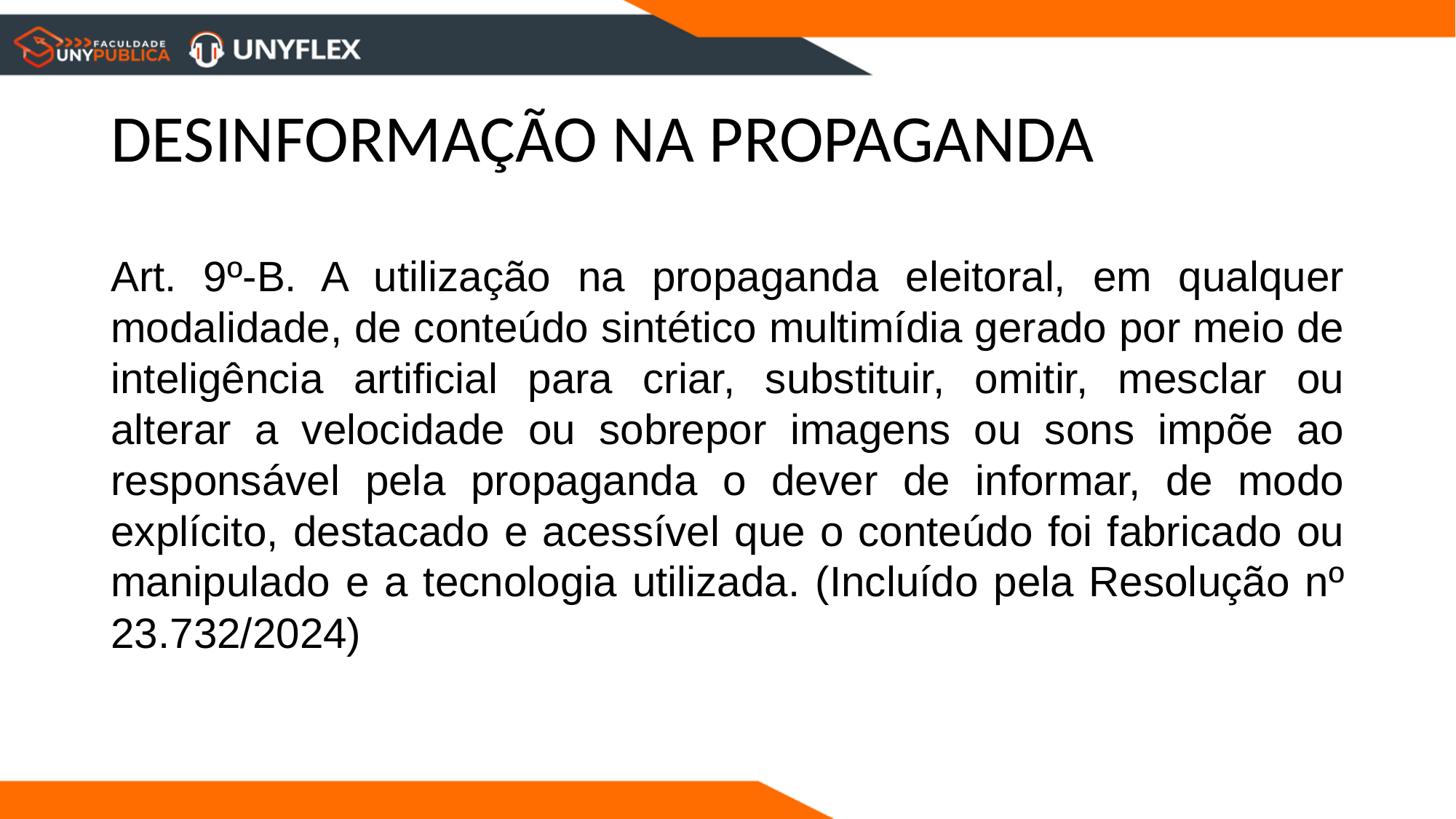

# DESINFORMAÇÃO NA PROPAGANDA

Art. 9º-B. A utilização na propaganda eleitoral, em qualquer modalidade, de conteúdo sintético multimídia gerado por meio de inteligência artificial para criar, substituir, omitir, mesclar ou alterar a velocidade ou sobrepor imagens ou sons impõe ao responsável pela propaganda o dever de informar, de modo explícito, destacado e acessível que o conteúdo foi fabricado ou manipulado e a tecnologia utilizada. (Incluído pela Resolução nº 23.732/2024)